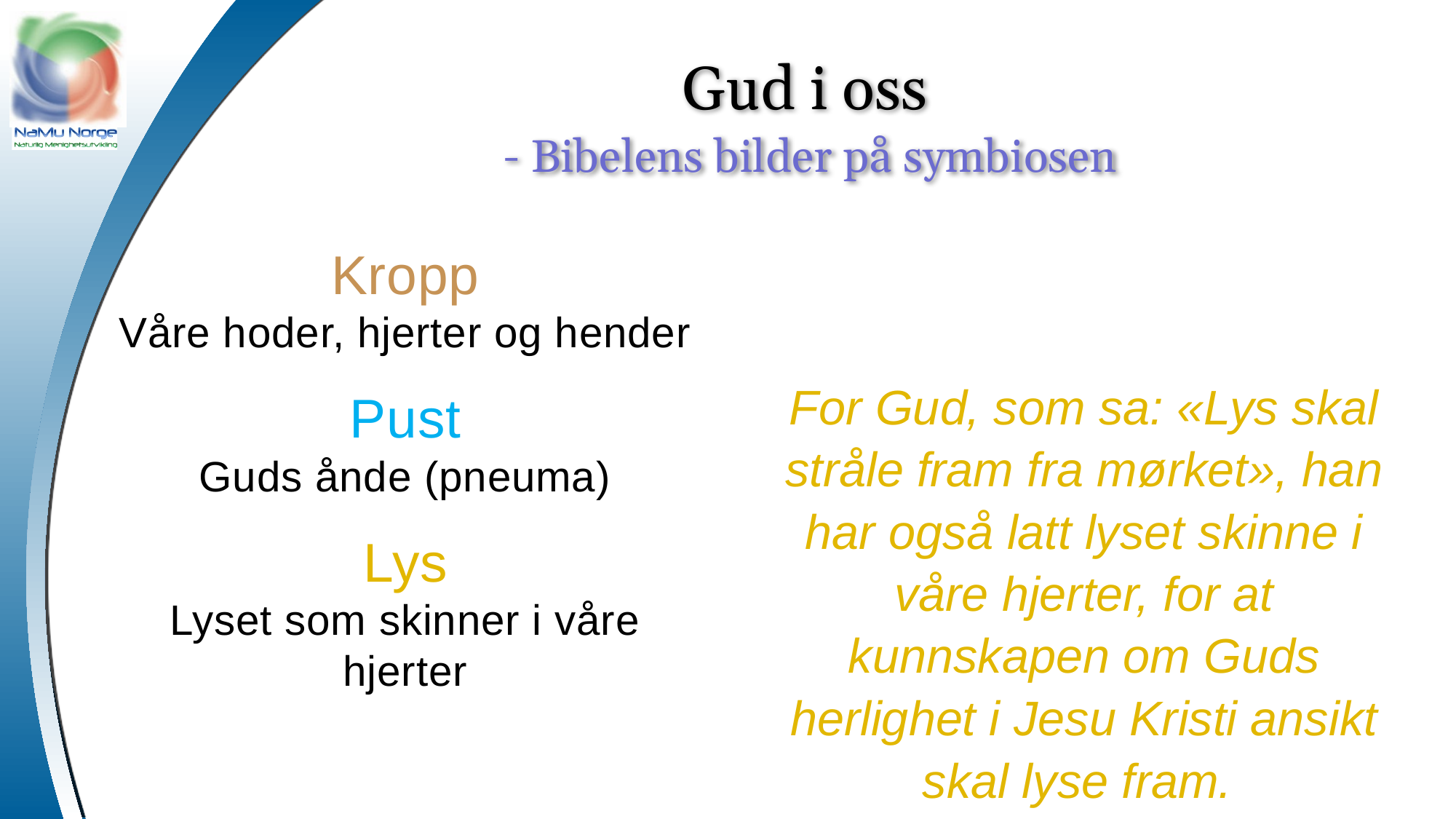

Gud i oss
 - Bibelens bilder på symbiosen
Kropp
Våre hoder, hjerter og hender
Pust
Guds ånde (pneuma)
Lys
Lyset som skinner i våre hjerter
For Gud, som sa: «Lys skal stråle fram fra mørket», han har også latt lyset skinne i våre hjerter, for at kunnskapen om Guds herlighet i Jesu Kristi ansikt skal lyse fram.
2. Kor 4,6